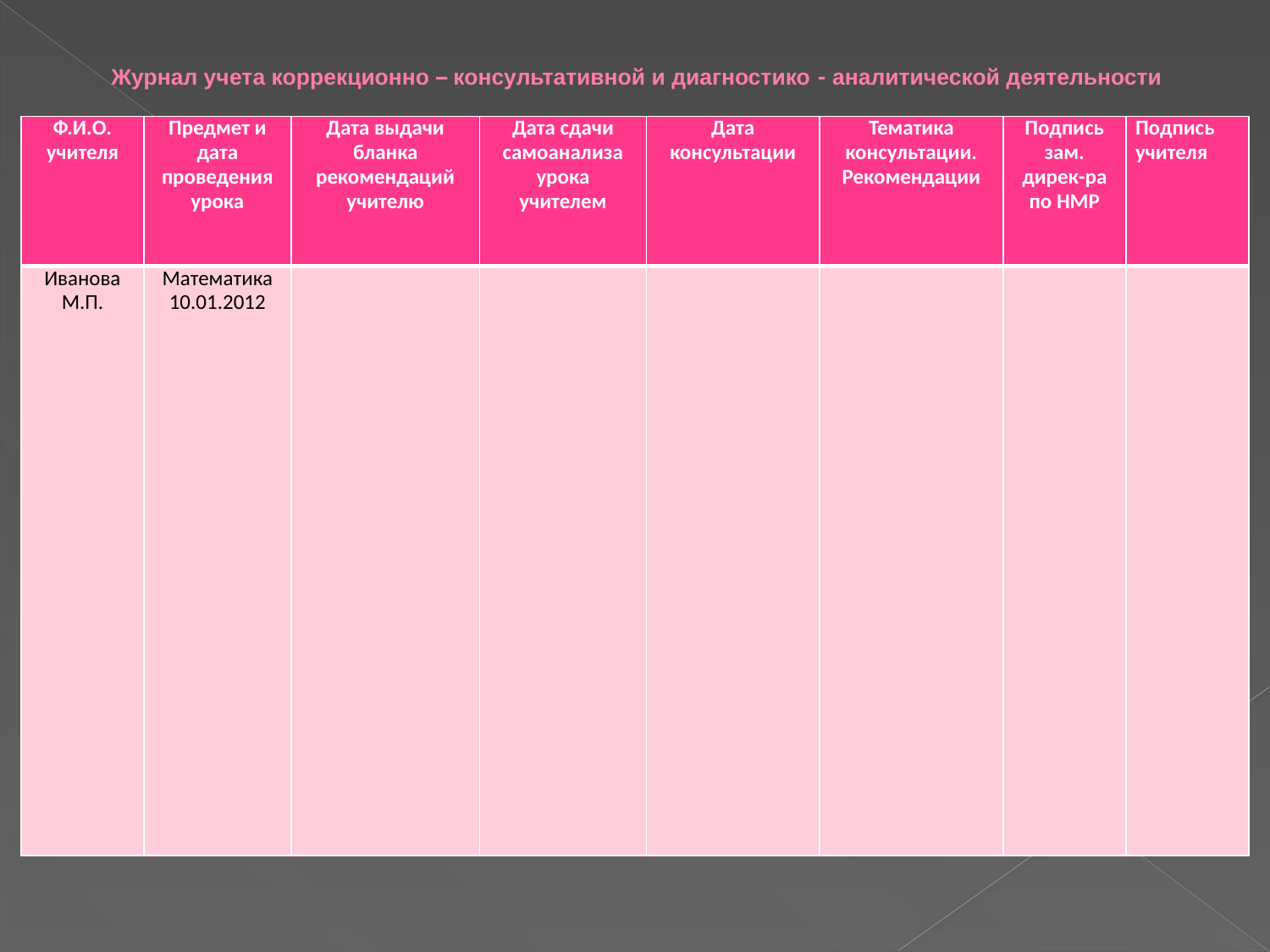

# Журнал учета коррекционно – консультативной и диагностико - аналитической деятельности
| Ф.И.О. учителя | Предмет и дата проведения урока | Дата выдачи бланка рекомендаций учителю | Дата сдачи самоанализа урока учителем | Дата консультации | Тематика консультации. Рекомендации | Подпись зам. дирек-ра по НМР | Подпись учителя |
| --- | --- | --- | --- | --- | --- | --- | --- |
| Иванова М.П. | Математика 10.01.2012 |  |  |  |  |  |  |